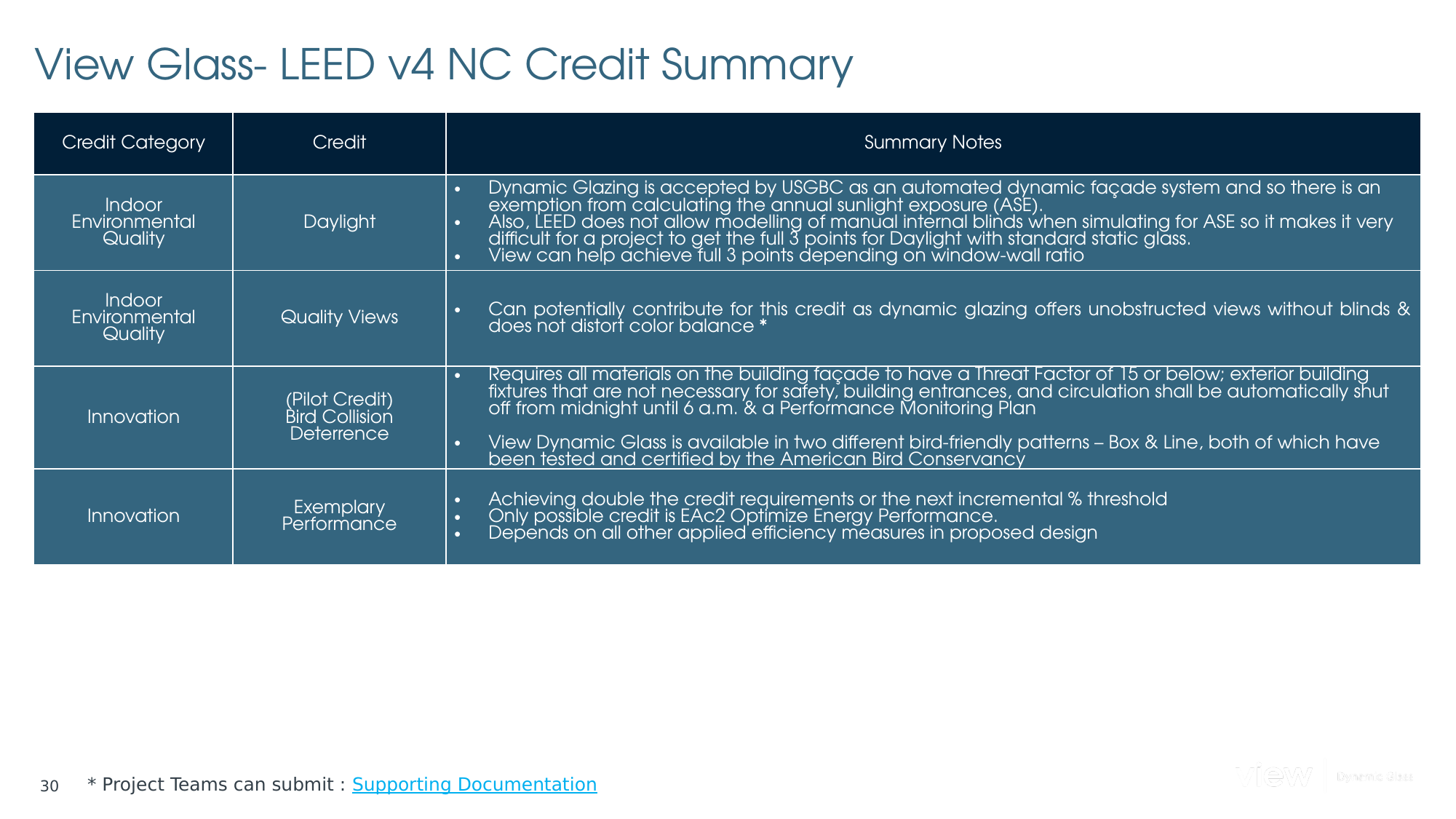

# View Glass- LEED v4 NC Credit Summary
| Credit Category | Credit | Summary Notes |
| --- | --- | --- |
| Indoor Environmental Quality | Daylight | Dynamic Glazing is accepted by USGBC as an automated dynamic façade system and so there is an exemption from calculating the annual sunlight exposure (ASE). Also, LEED does not allow modelling of manual internal blinds when simulating for ASE so it makes it very difficult for a project to get the full 3 points for Daylight with standard static glass. View can help achieve full 3 points depending on window-wall ratio |
| Indoor Environmental Quality | Quality Views | Can potentially contribute for this credit as dynamic glazing offers unobstructed views without blinds & does not distort color balance \* |
| Innovation | (Pilot Credit) Bird Collision Deterrence | Requires all materials on the building façade to have a Threat Factor of 15 or below; exterior building fixtures that are not necessary for safety, building entrances, and circulation shall be automatically shut off from midnight until 6 a.m. & a Performance Monitoring Plan View Dynamic Glass is available in two different bird-friendly patterns – Box & Line, both of which have been tested and certified by the American Bird Conservancy |
| Innovation | Exemplary Performance | Achieving double the credit requirements or the next incremental % threshold Only possible credit is EAc2 Optimize Energy Performance. Depends on all other applied efficiency measures in proposed design |
* Project Teams can submit : Supporting Documentation

30